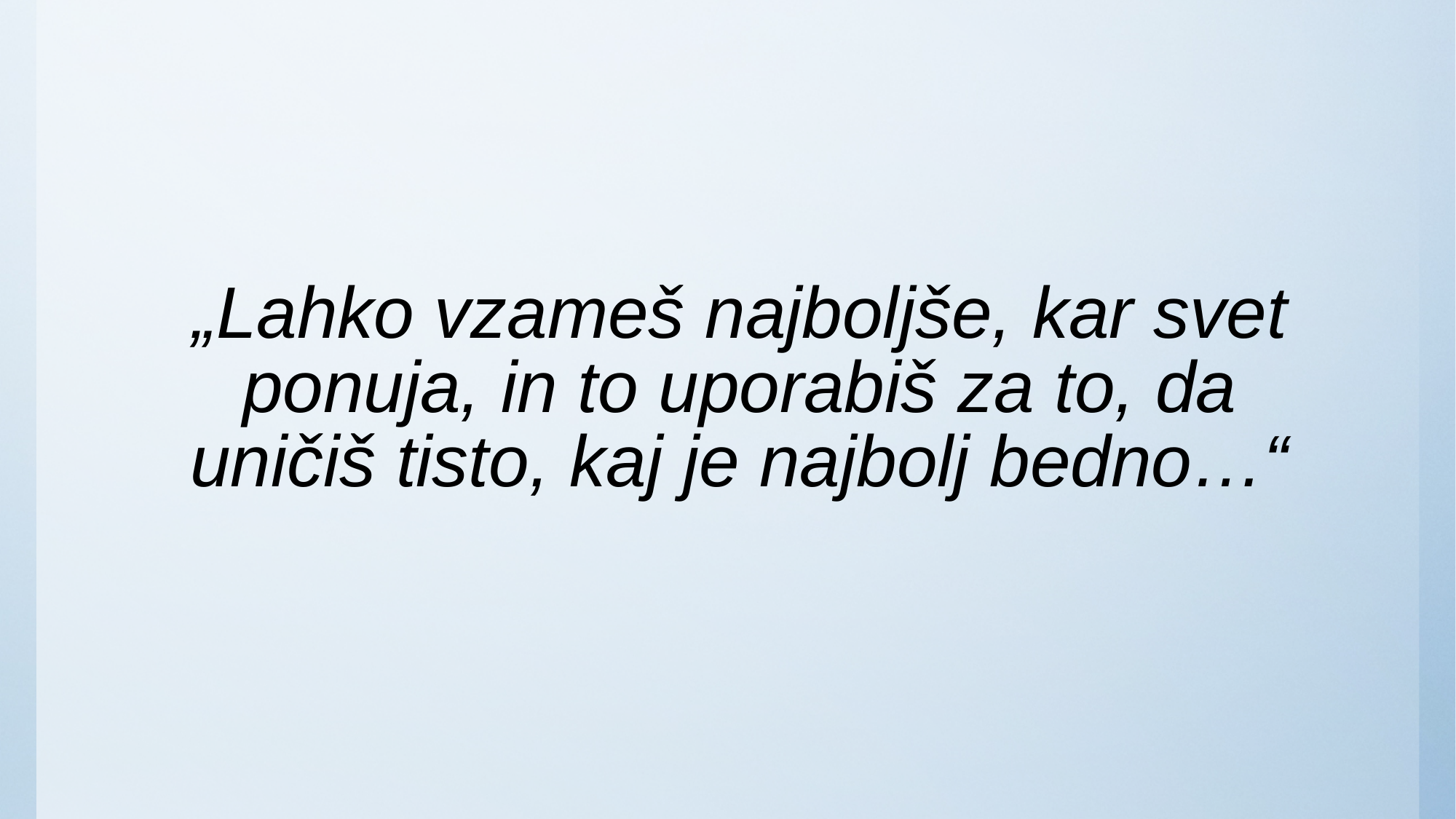

# „Lahko vzameš najboljše, kar svet ponuja, in to uporabiš za to, da uničiš tisto, kaj je najbolj bedno…“